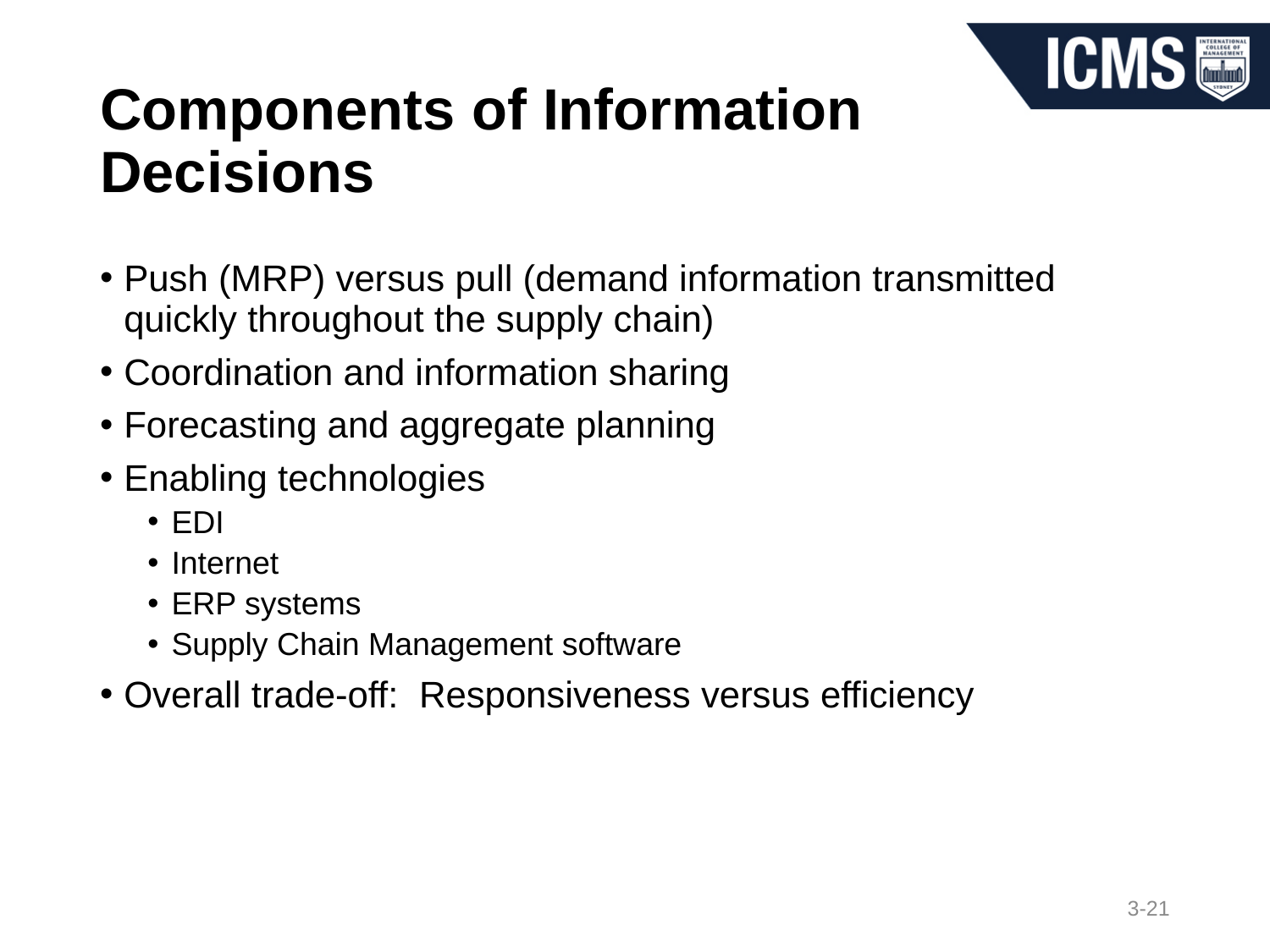

# Components of Information Decisions
Push (MRP) versus pull (demand information transmitted quickly throughout the supply chain)
Coordination and information sharing
Forecasting and aggregate planning
Enabling technologies
EDI
Internet
ERP systems
Supply Chain Management software
Overall trade-off:  Responsiveness versus efficiency
3-21